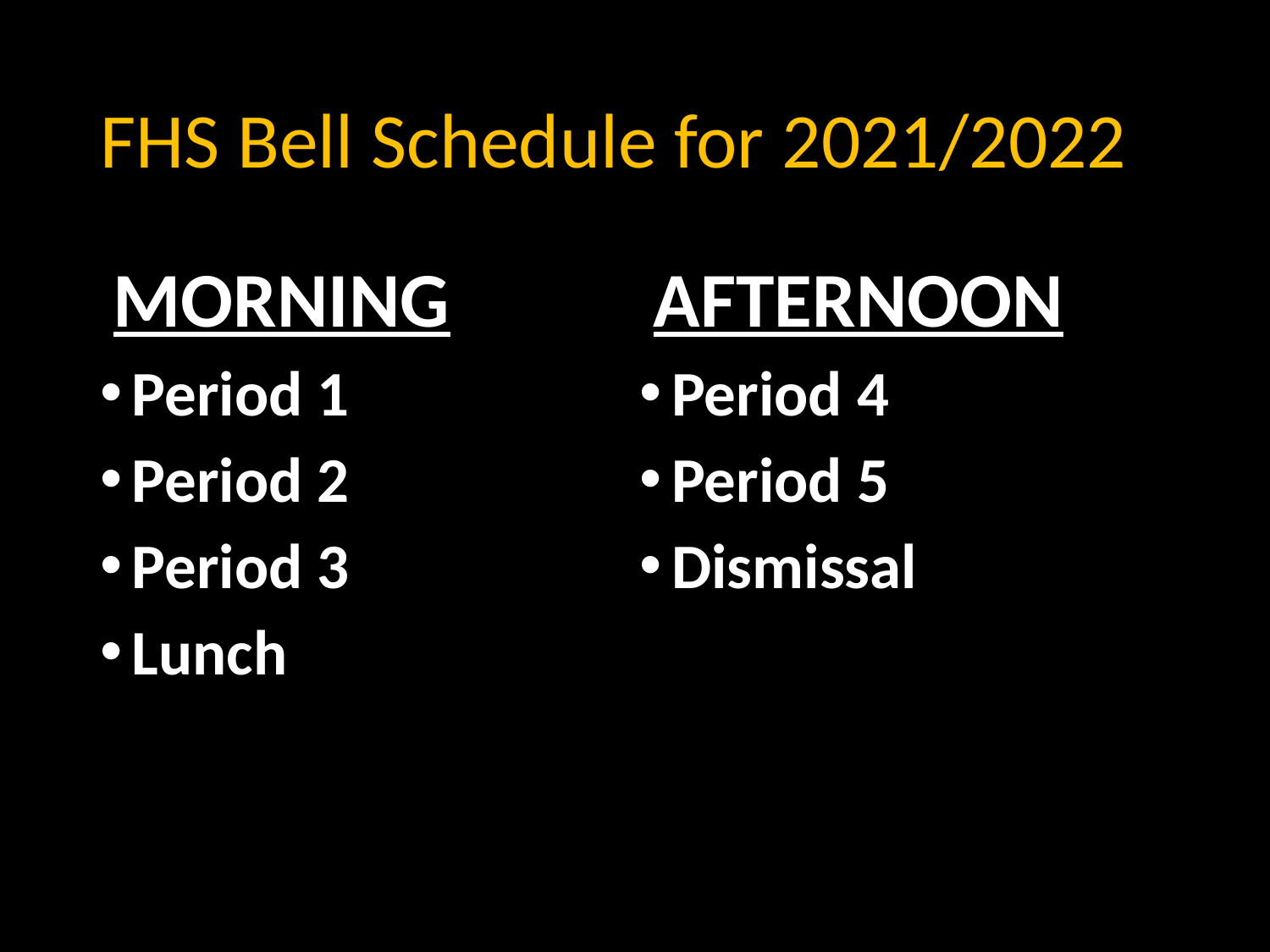

# FHS Bell Schedule for 2021/2022
MORNING
Period 1
Period 2
Period 3
Lunch
AFTERNOON
Period 4
Period 5
Dismissal